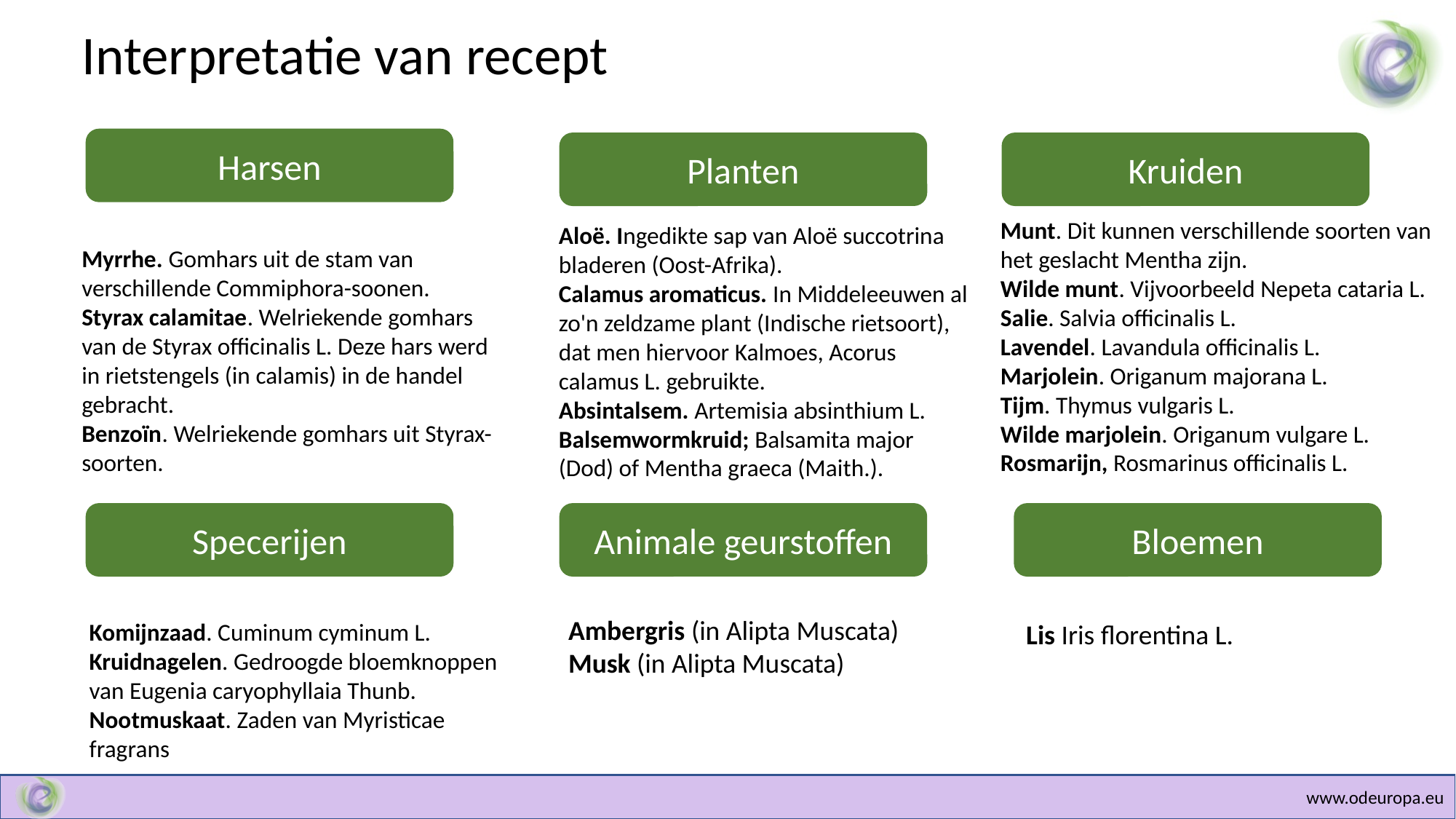

# Interpretatie van recept
Harsen
Planten
Kruiden
Munt. Dit kunnen verschillende soorten van het geslacht Mentha zijn.
Wilde munt. Vijvoorbeeld Nepeta cataria L.
Salie. Salvia officinalis L.
Lavendel. Lavandula officinalis L.
Marjolein. Origanum majorana L.
Tijm. Thymus vulgaris L.
Wilde marjolein. Origanum vulgare L.
Rosmarijn, Rosmarinus officinalis L.
Aloë. Ingedikte sap van Aloë succotrina bladeren (Oost-Afrika).
Calamus aromaticus. In Middeleeuwen al zo'n zeldzame plant (Indische rietsoort), dat men hiervoor Kalmoes, Acorus calamus L. gebruikte.
Absintalsem. Artemisia absinthium L.
Balsemwormkruid; Balsamita major (Dod) of Mentha graeca (Maith.).
Myrrhe. Gomhars uit de stam van verschillende Commiphora-soonen.
Styrax calamitae. Welriekende gomhars van de Styrax officinalis L. Deze hars werd in rietstengels (in calamis) in de handel gebracht.
Benzoïn. Welriekende gomhars uit Styrax-soorten.

Specerijen
Animale geurstoffen
Bloemen
Ambergris (in Alipta Muscata)
Musk (in Alipta Muscata)
Komijnzaad. Cuminum cyminum L.
Kruidnagelen. Gedroogde bloemknoppen van Eugenia caryophyllaia Thunb.
Nootmuskaat. Zaden van Myristicae fragrans
Lis Iris florentina L.